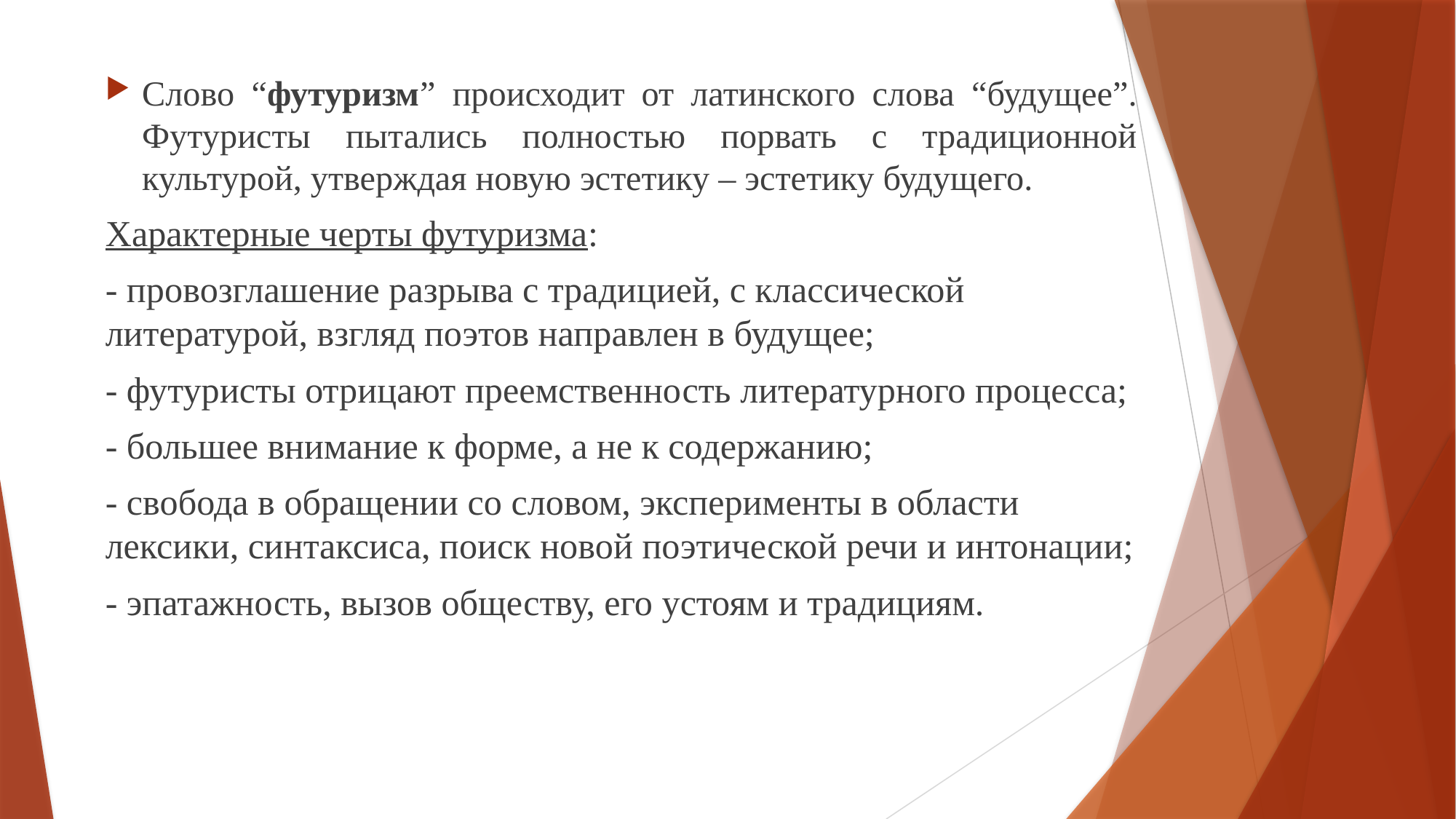

Слово “футуризм” происходит от латинского слова “будущее”. Футуристы пытались полностью порвать с традиционной культурой, утверждая новую эстетику – эстетику будущего.
Характерные черты футуризма:
- провозглашение разрыва с традицией, с классической литературой, взгляд поэтов направлен в будущее;
- футуристы отрицают преемственность литературного процесса;
- большее внимание к форме, а не к содержанию;
- свобода в обращении со словом, эксперименты в области лексики, синтаксиса, поиск новой поэтической речи и интонации;
- эпатажность, вызов обществу, его устоям и традициям.